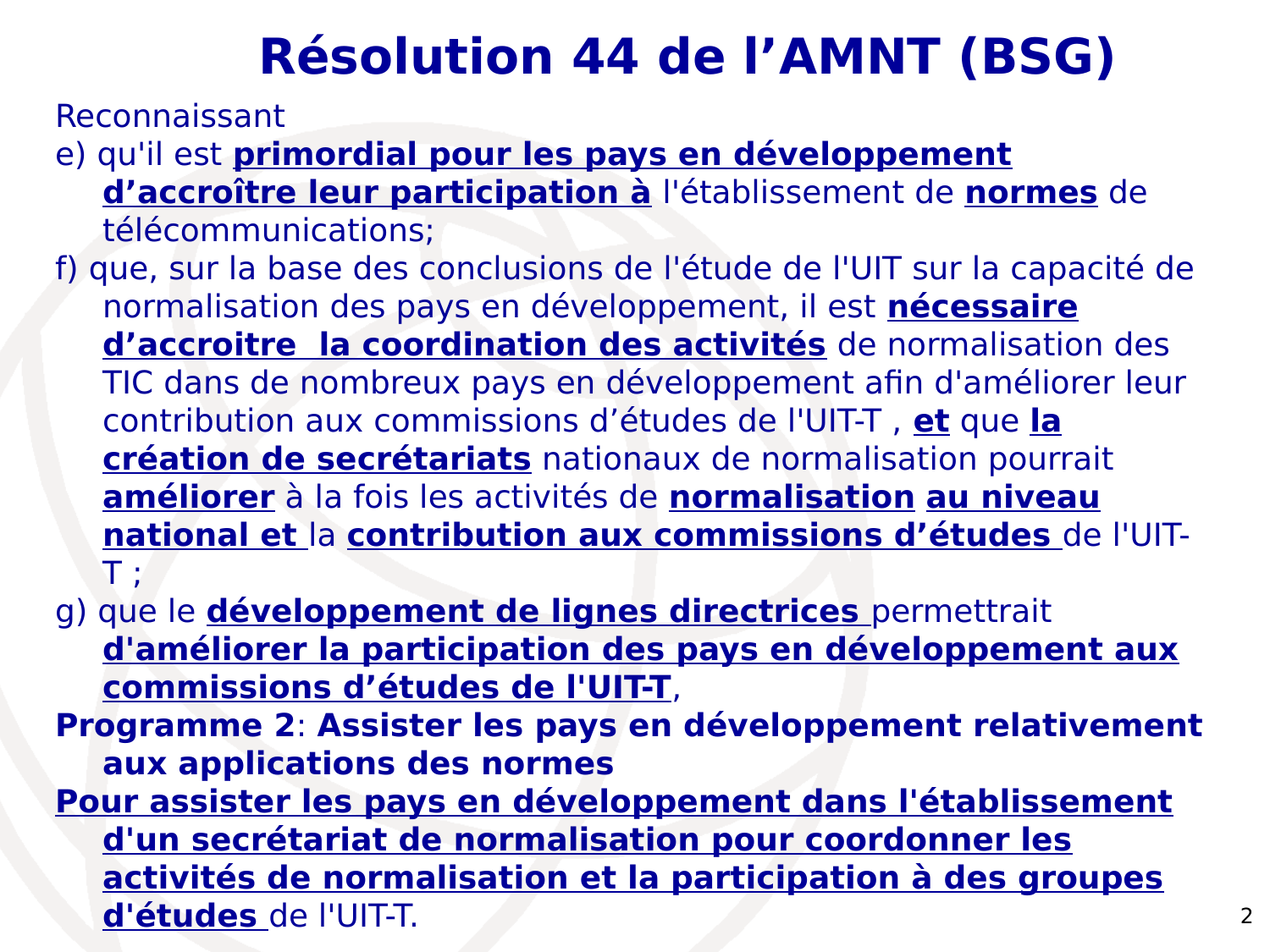

# Résolution 44 de l’AMNT (BSG)
Reconnaissant
e) qu'il est primordial pour les pays en développement d’accroître leur participation à l'établissement de normes de télécommunications;
f) que, sur la base des conclusions de l'étude de l'UIT sur la capacité de normalisation des pays en développement, il est nécessaire d’accroitre  la coordination des activités de normalisation des TIC dans de nombreux pays en développement afin d'améliorer leur contribution aux commissions d’études de l'UIT-T , et que la création de secrétariats nationaux de normalisation pourrait améliorer à la fois les activités de normalisation au niveau national et la contribution aux commissions d’études de l'UIT-T ;
g) que le développement de lignes directrices permettrait d'améliorer la participation des pays en développement aux commissions d’études de l'UIT-T,
Programme 2: Assister les pays en développement relativement aux applications des normes
Pour assister les pays en développement dans l'établissement d'un secrétariat de normalisation pour coordonner les activités de normalisation et la participation à des groupes d'études de l'UIT-T.

2